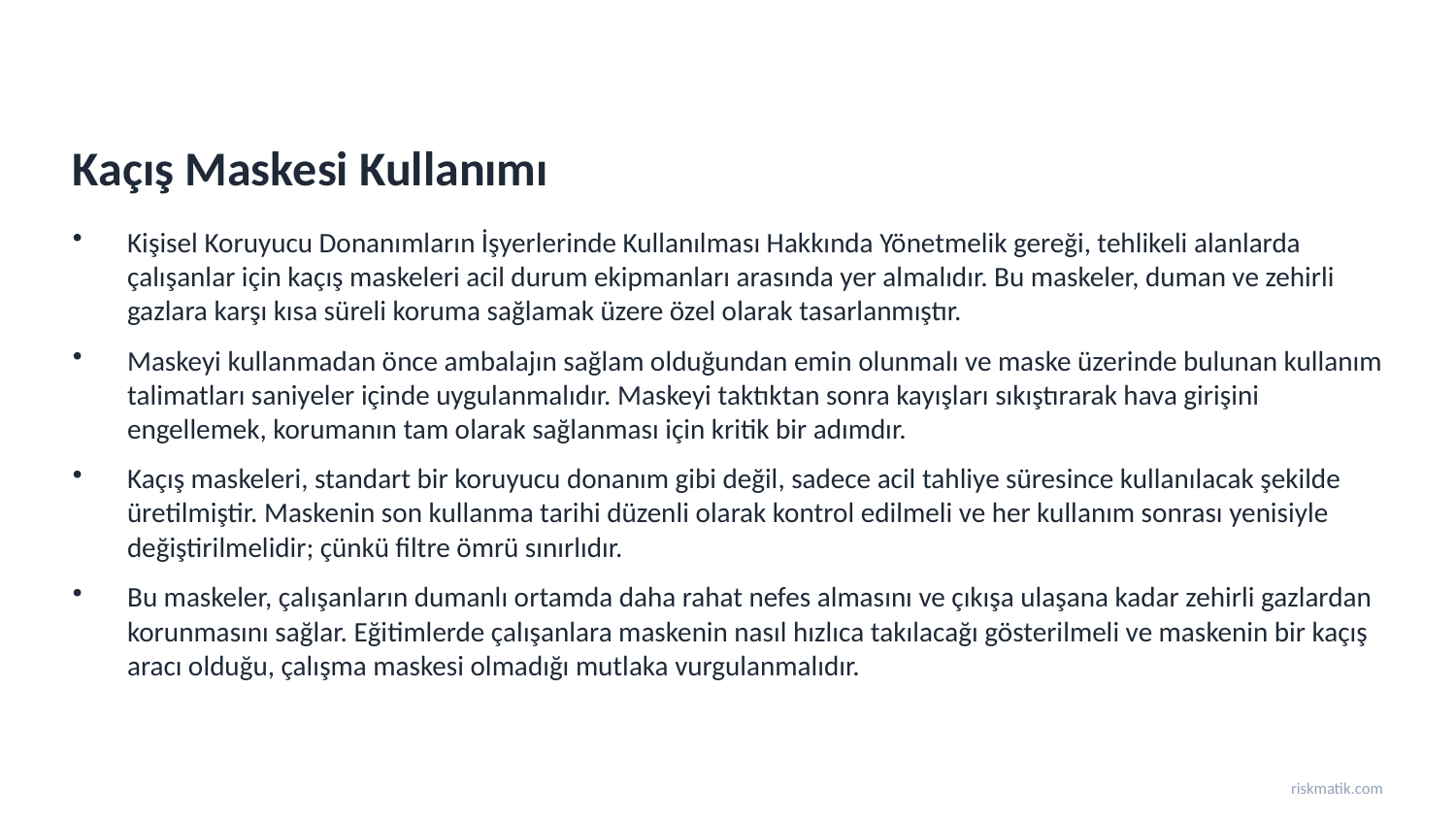

Kaçış Maskesi Kullanımı
Kişisel Koruyucu Donanımların İşyerlerinde Kullanılması Hakkında Yönetmelik gereği, tehlikeli alanlarda çalışanlar için kaçış maskeleri acil durum ekipmanları arasında yer almalıdır. Bu maskeler, duman ve zehirli gazlara karşı kısa süreli koruma sağlamak üzere özel olarak tasarlanmıştır.
Maskeyi kullanmadan önce ambalajın sağlam olduğundan emin olunmalı ve maske üzerinde bulunan kullanım talimatları saniyeler içinde uygulanmalıdır. Maskeyi taktıktan sonra kayışları sıkıştırarak hava girişini engellemek, korumanın tam olarak sağlanması için kritik bir adımdır.
Kaçış maskeleri, standart bir koruyucu donanım gibi değil, sadece acil tahliye süresince kullanılacak şekilde üretilmiştir. Maskenin son kullanma tarihi düzenli olarak kontrol edilmeli ve her kullanım sonrası yenisiyle değiştirilmelidir; çünkü filtre ömrü sınırlıdır.
Bu maskeler, çalışanların dumanlı ortamda daha rahat nefes almasını ve çıkışa ulaşana kadar zehirli gazlardan korunmasını sağlar. Eğitimlerde çalışanlara maskenin nasıl hızlıca takılacağı gösterilmeli ve maskenin bir kaçış aracı olduğu, çalışma maskesi olmadığı mutlaka vurgulanmalıdır.
riskmatik.com